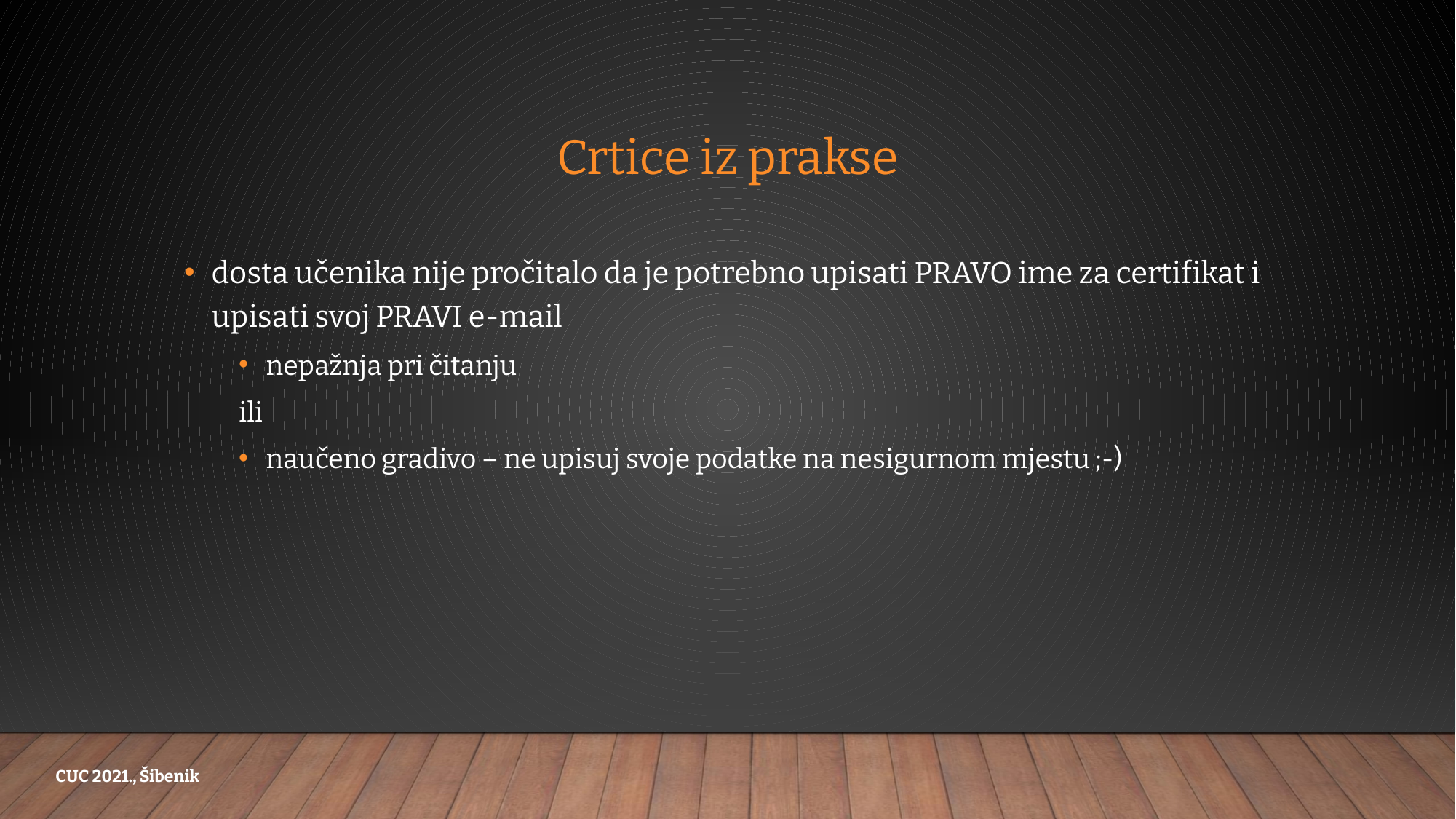

# Crtice iz prakse
dosta učenika nije pročitalo da je potrebno upisati PRAVO ime za certifikat i upisati svoj PRAVI e-mail
nepažnja pri čitanju
ili
naučeno gradivo – ne upisuj svoje podatke na nesigurnom mjestu ;-)
CUC 2021., Šibenik